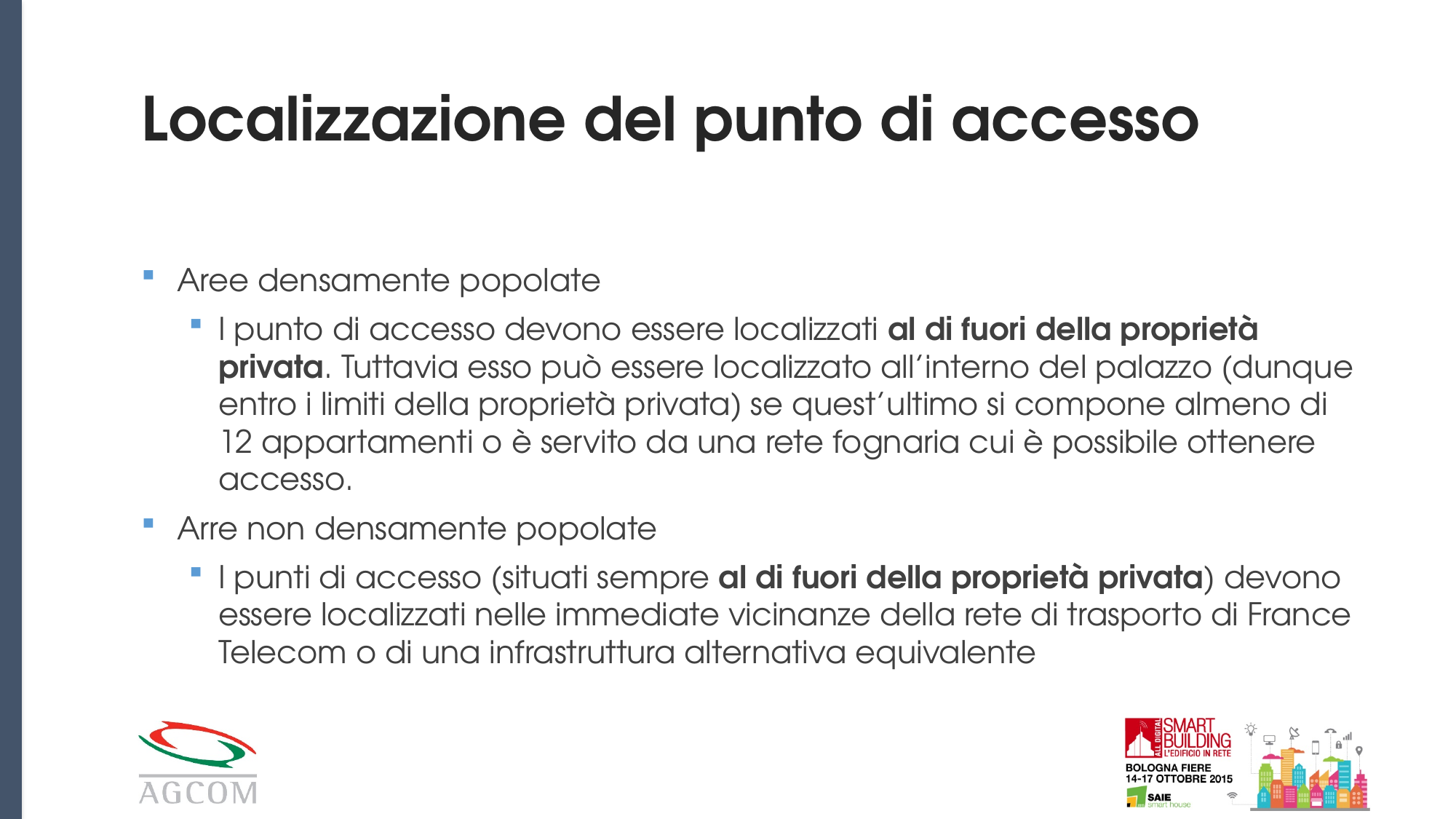

# Localizzazione del punto di accesso
Aree densamente popolate
I punto di accesso devono essere localizzati al di fuori della proprietà privata. Tuttavia esso può essere localizzato all’interno del palazzo (dunque entro i limiti della proprietà privata) se quest’ultimo si compone almeno di 12 appartamenti o è servito da una rete fognaria cui è possibile ottenere accesso.
Arre non densamente popolate
I punti di accesso (situati sempre al di fuori della proprietà privata) devono essere localizzati nelle immediate vicinanze della rete di trasporto di France Telecom o di una infrastruttura alternativa equivalente